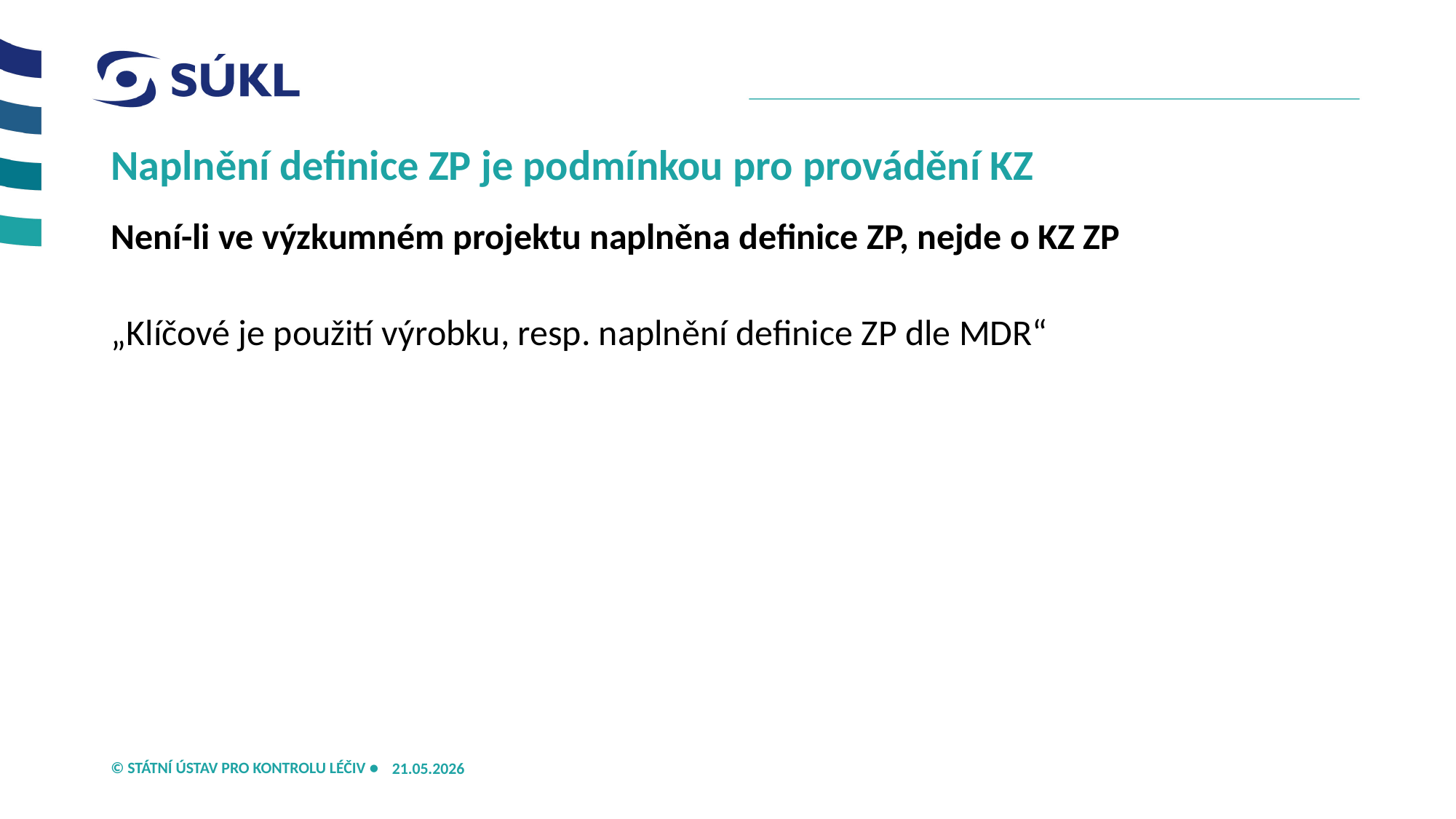

# Naplnění definice ZP je podmínkou pro provádění KZ
Není-li ve výzkumném projektu naplněna definice ZP, nejde o KZ ZP

„Klíčové je použití výrobku, resp. naplnění definice ZP dle MDR“
21.05.2026